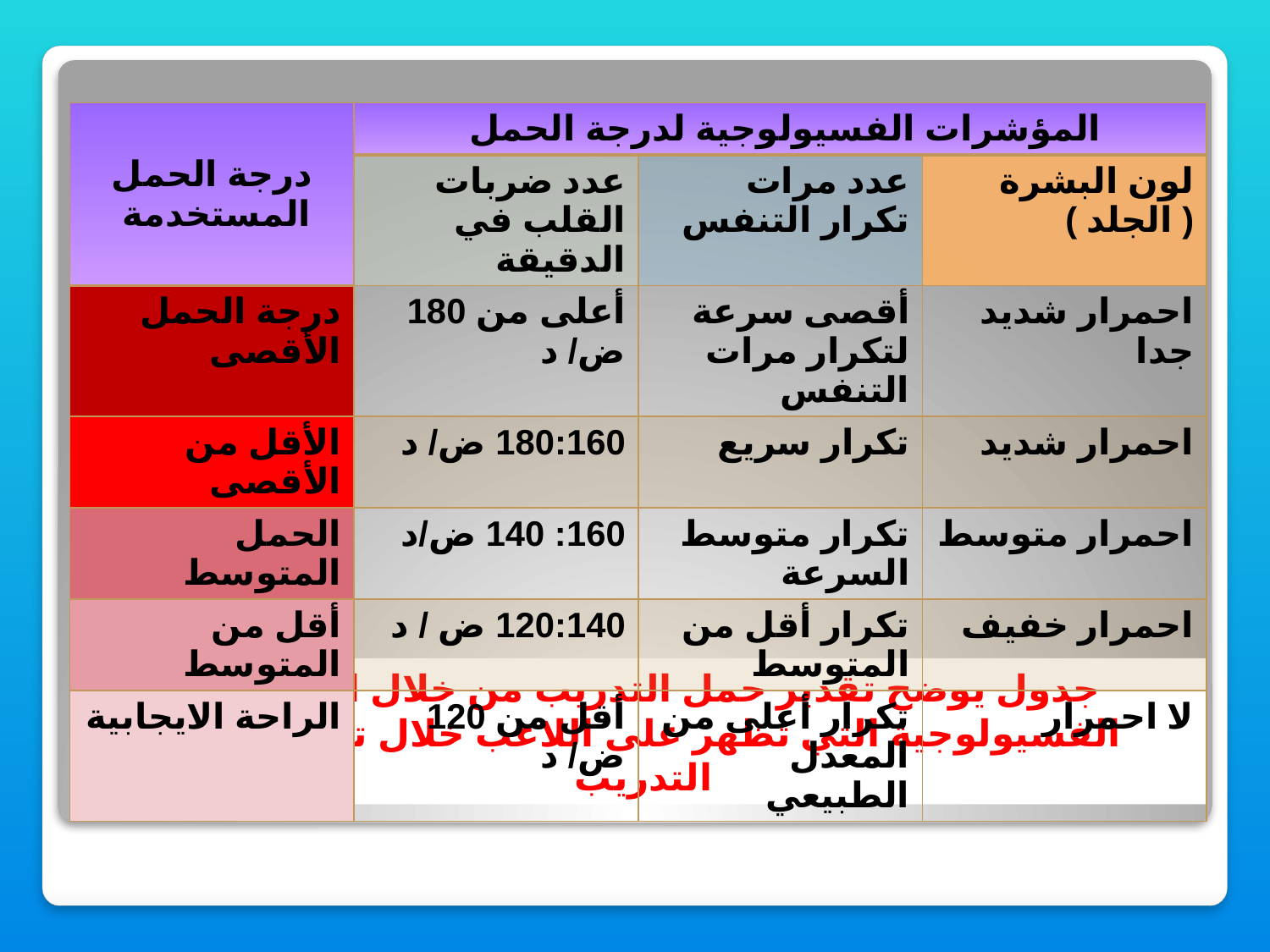

| درجة الحمل المستخدمة | المؤشرات الفسيولوجية لدرجة الحمل |  |  |
| --- | --- | --- | --- |
|  | عدد ضربات القلب في الدقيقة | عدد مرات تكرار التنفس | لون البشرة ( الجلد ) |
| درجة الحمل الأقصى | أعلى من 180 ض/ د | أقصى سرعة لتكرار مرات التنفس | احمرار شديد جدا |
| الأقل من الأقصى | 180:160 ض/ د | تكرار سريع | احمرار شديد |
| الحمل المتوسط | 160: 140 ض/د | تكرار متوسط السرعة | احمرار متوسط |
| أقل من المتوسط | 120:140 ض / د | تكرار أقل من المتوسط | احمرار خفيف |
| الراحة الايجابية | أقل من 120 ض/ د | تكرار أعلى من المعدل الطبيعي | لا احمرار |
# جدول يوضح تقدير حمل التدريب من خلال المؤشرات الفسيولوجية التي تظهر على اللاعب خلال تنفيذ أحمال التدريب